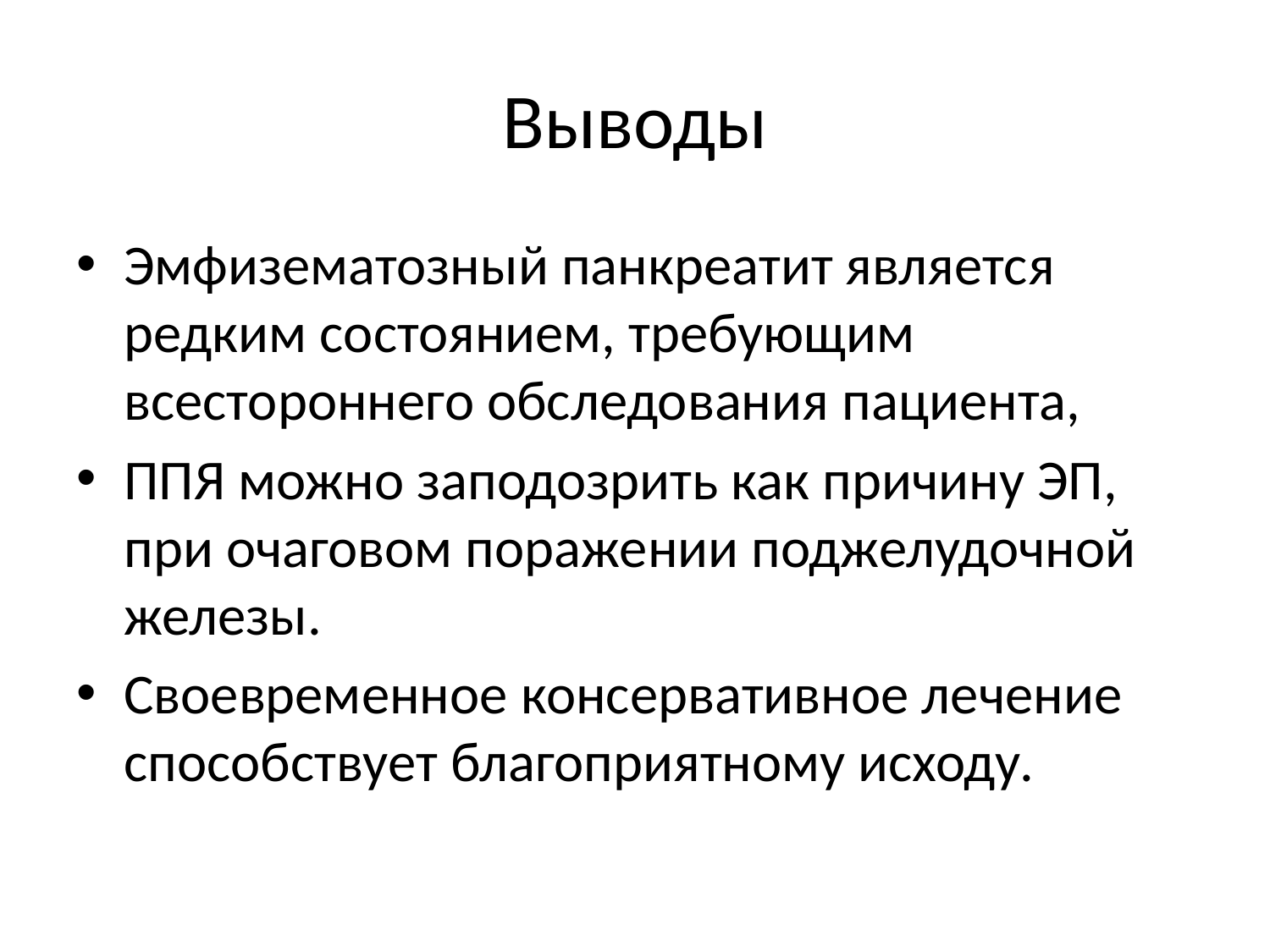

# Выводы
Эмфизематозный панкреатит является редким состоянием, требующим всестороннего обследования пациента,
ППЯ можно заподозрить как причину ЭП, при очаговом поражении поджелудочной железы.
Своевременное консервативное лечение способствует благоприятному исходу.